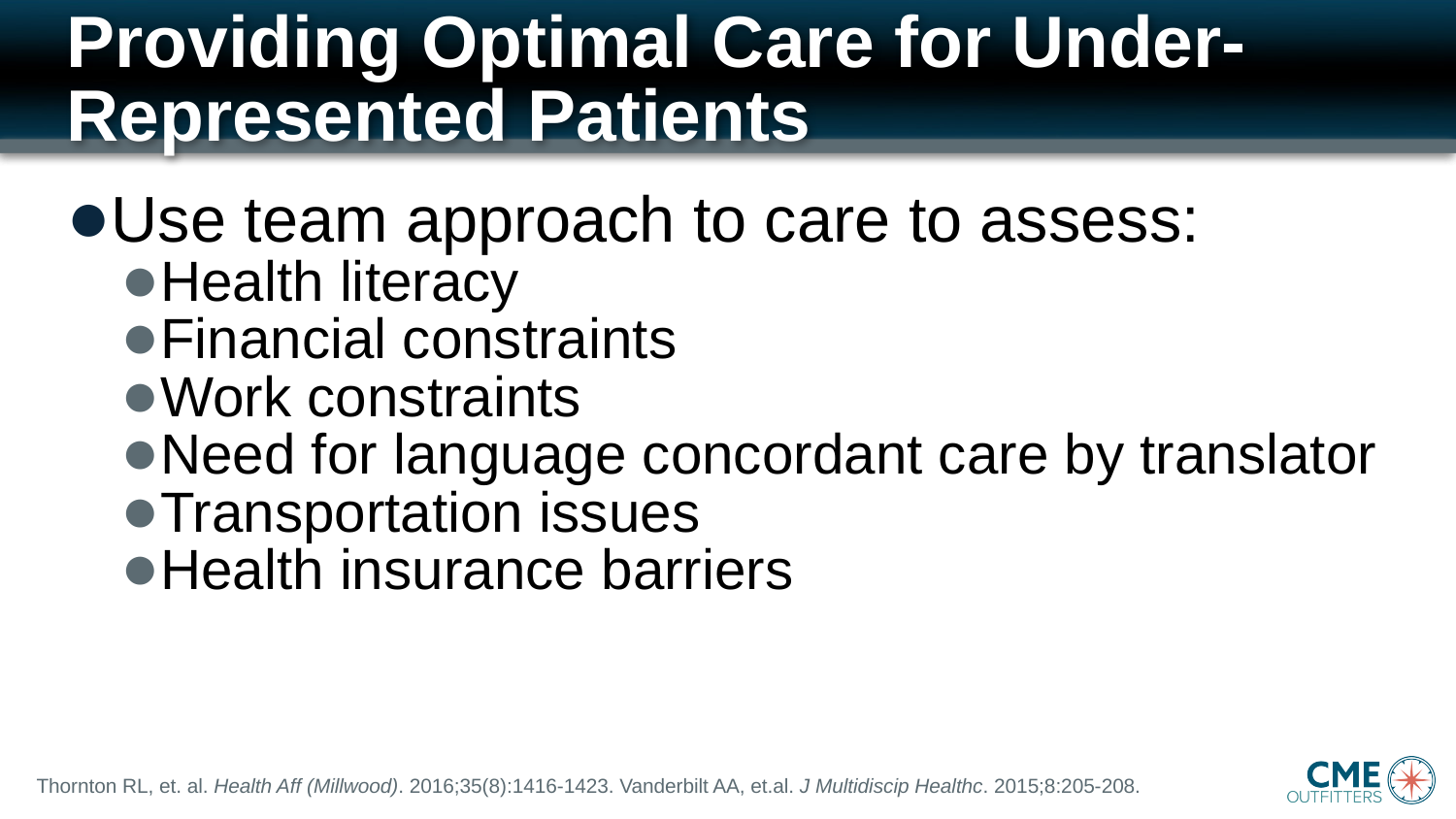

# Providing Optimal Care for Under-Represented Patients
Use team approach to care to assess:
Health literacy
Financial constraints
Work constraints
Need for language concordant care by translator
Transportation issues
Health insurance barriers
Thornton RL, et. al. Health Aff (Millwood). 2016;35(8):1416-1423. Vanderbilt AA, et.al. J Multidiscip Healthc. 2015;8:205-208.